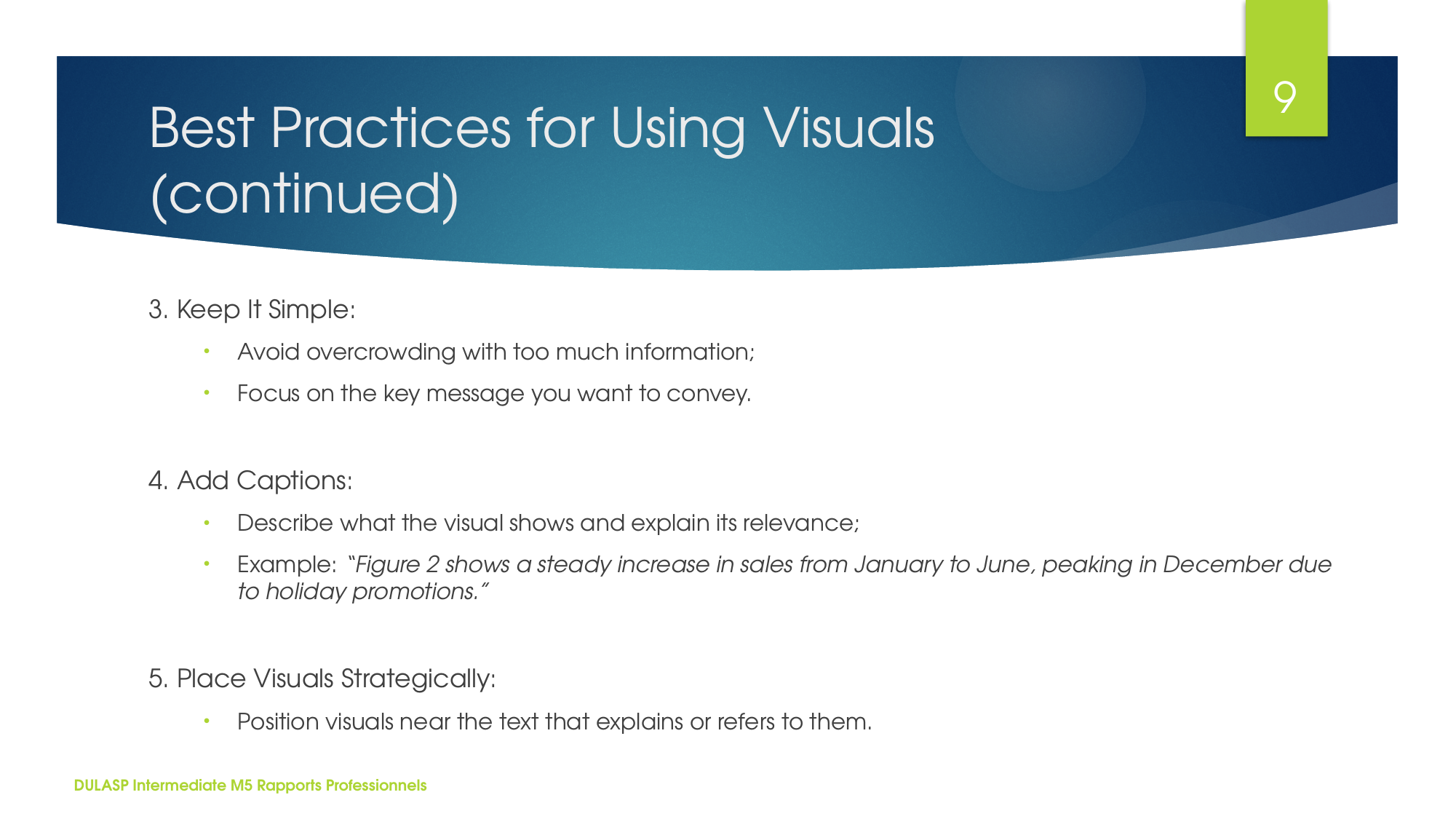

9
# Best Practices for Using Visuals (continued)
3. Keep It Simple:
Avoid overcrowding with too much information;
Focus on the key message you want to convey.

4. Add Captions:
Describe what the visual shows and explain its relevance;
Example: “Figure 2 shows a steady increase in sales from January to June, peaking in December due to holiday promotions.”

5. Place Visuals Strategically:
Position visuals near the text that explains or refers to them.

DULASP Intermediate M5 Rapports Professionnels